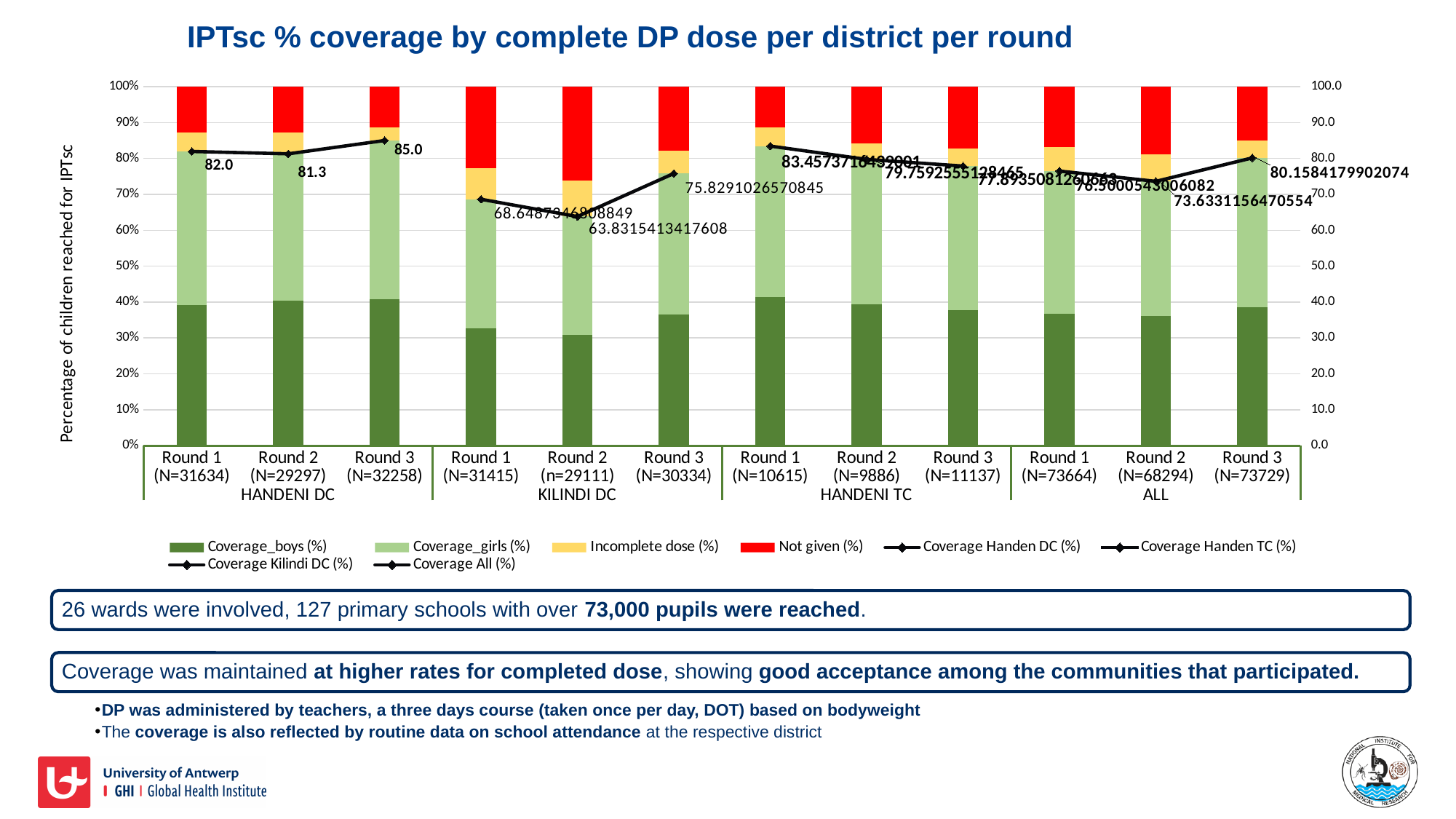

IPTsc % coverage by complete DP dose per district per round

[unsupported chart]

26 wards were involved, 127 primary schools with over 73,000 pupils were reached.
Coverage was maintained at higher rates for completed dose, showing good acceptance among the communities that participated.
DP was administered by teachers, a three days course (taken once per day, DOT) based on bodyweight
The coverage is also reflected by routine data on school attendance at the respective district
11